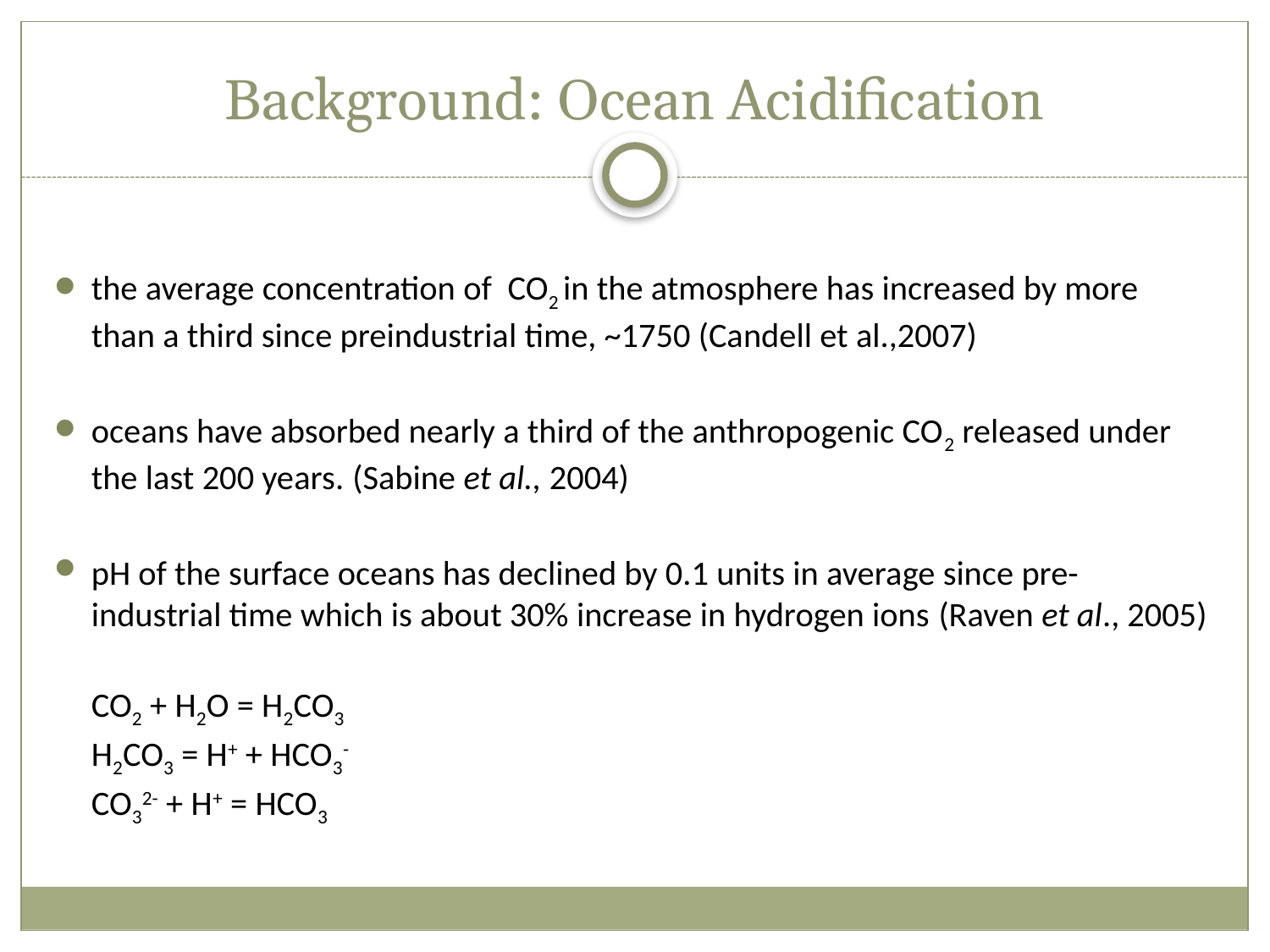

# Background: Ocean Acidification

the average concentration of  CO2 in the atmosphere has increased by more than a third since preindustrial time, ~1750 (Candell et al.,2007)

oceans have absorbed nearly a third of the anthropogenic CO2 released under the last 200 years. (Sabine et al., 2004)

pH of the surface oceans has declined by 0.1 units in average since pre-industrial time which is about 30% increase in hydrogen ions (Raven et al., 2005)

	CO2 + H2O = H2CO3
	H2CO3 = H+ + HCO3-
	CO32- + H+ = HCO3